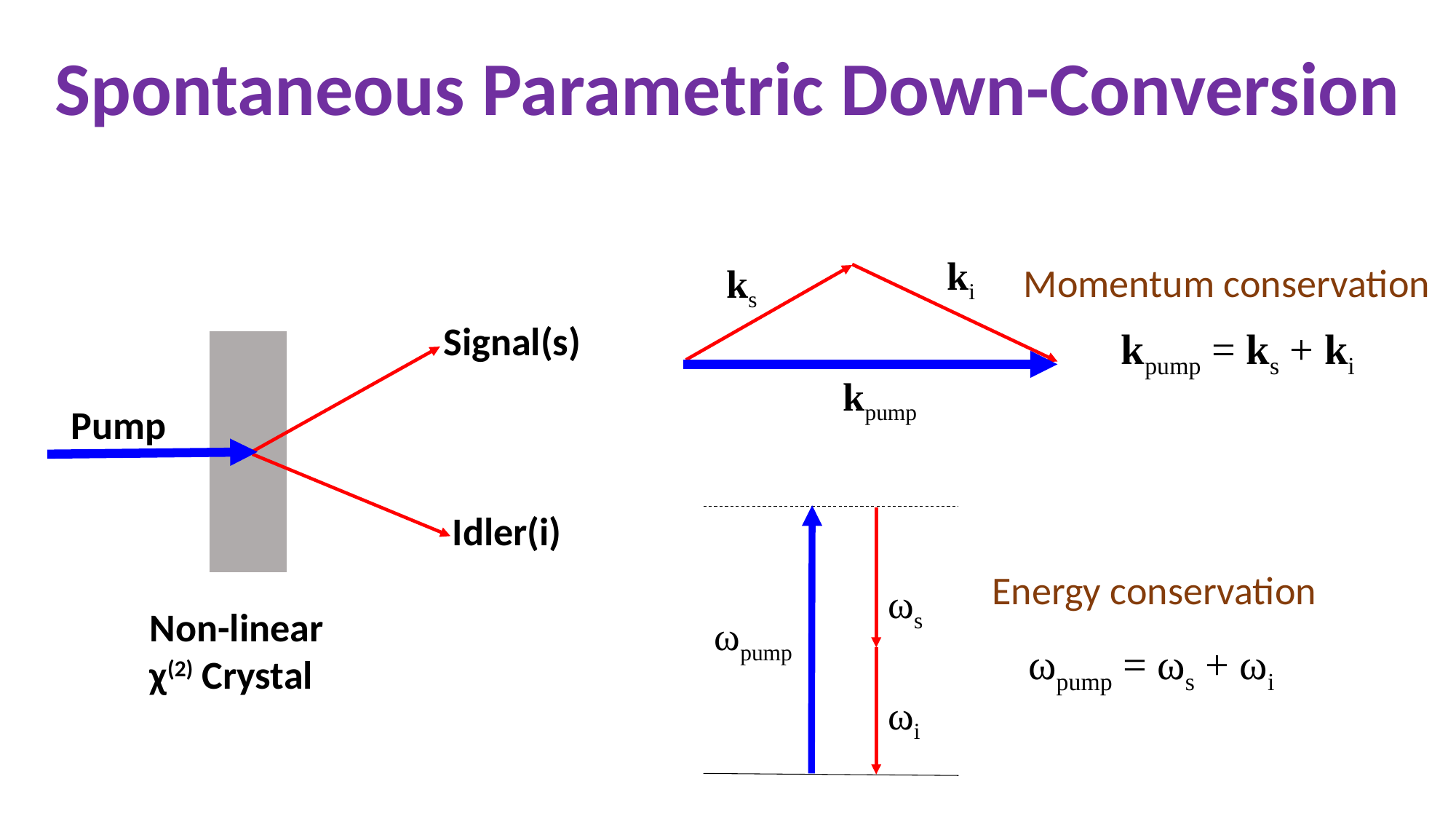

# Spontaneous Parametric Down-Conversion
ki
Momentum conservation
ks
Signal(s)
kpump = ks + ki

kpump
Pump
Idler(i)
Energy conservation
ωs
Non-linear
χ(2) Crystal
ωpump
ωpump = ωs + ωi
ωi